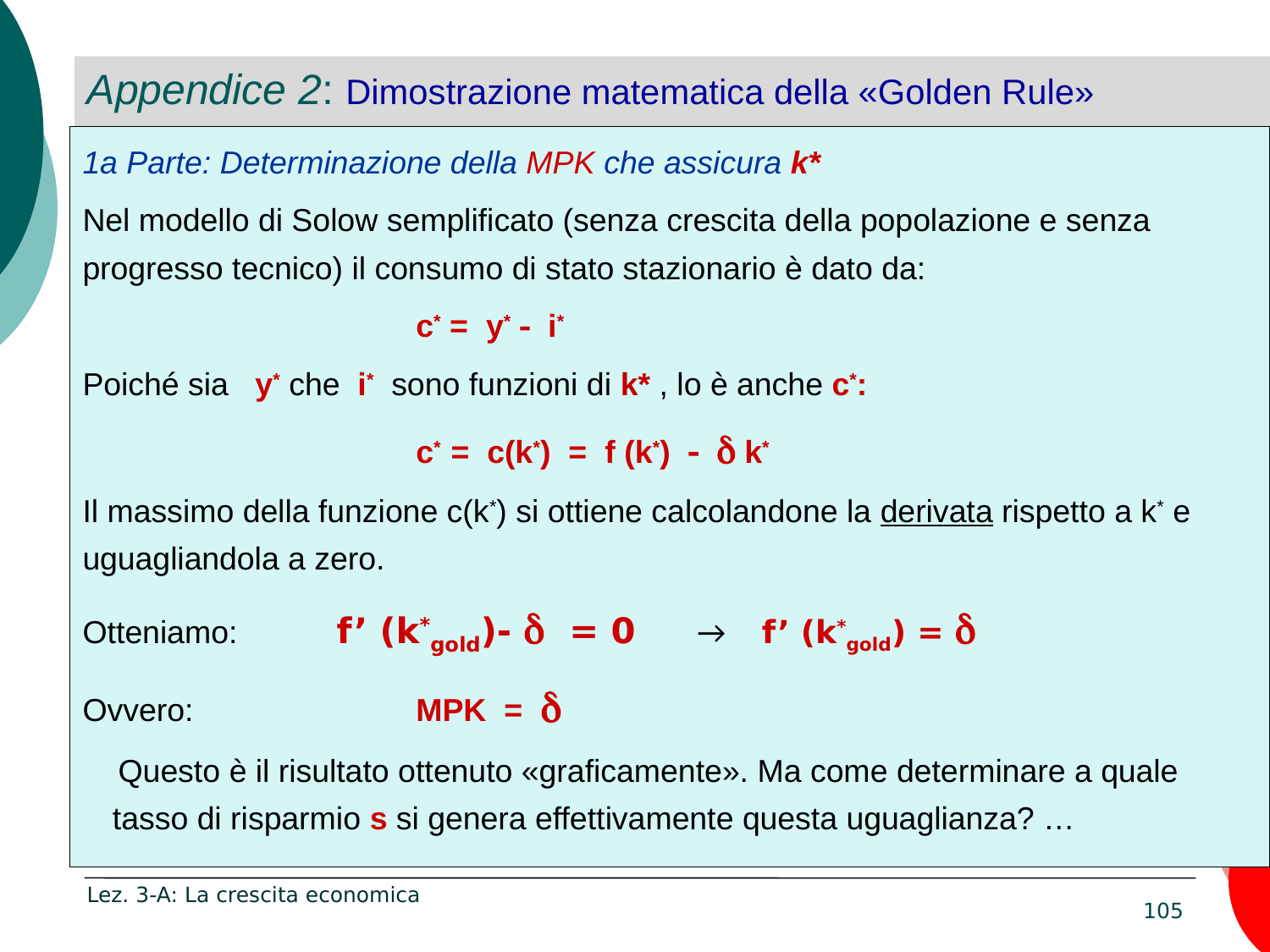

# Appendice 2: Dimostrazione matematica della «Golden Rule»
1a Parte: Determinazione della MPK che assicura k*
Nel modello di Solow semplificato (senza crescita della popolazione e senza progresso tecnico) il consumo di stato stazionario è dato da:
 			c* =  y* −  i*
Poiché sia   y* che  i*  sono funzioni di k* , lo è anche c*:
			c*  =  c(k*)  =  f (k*)  −  δ k*
Il massimo della funzione c(k*) si ottiene calcolandone la derivata rispetto a k* e uguagliandola a zero.
Otteniamo:	f’ (k*gold)- δ  = 0     →     f’ (k*gold) = δ
Ovvero:		MPK  =  δ
    Questo è il risultato ottenuto «graficamente». Ma come determinare a quale tasso di risparmio s si genera effettivamente questa uguaglianza? …
Lez. 3-A: La crescita economica